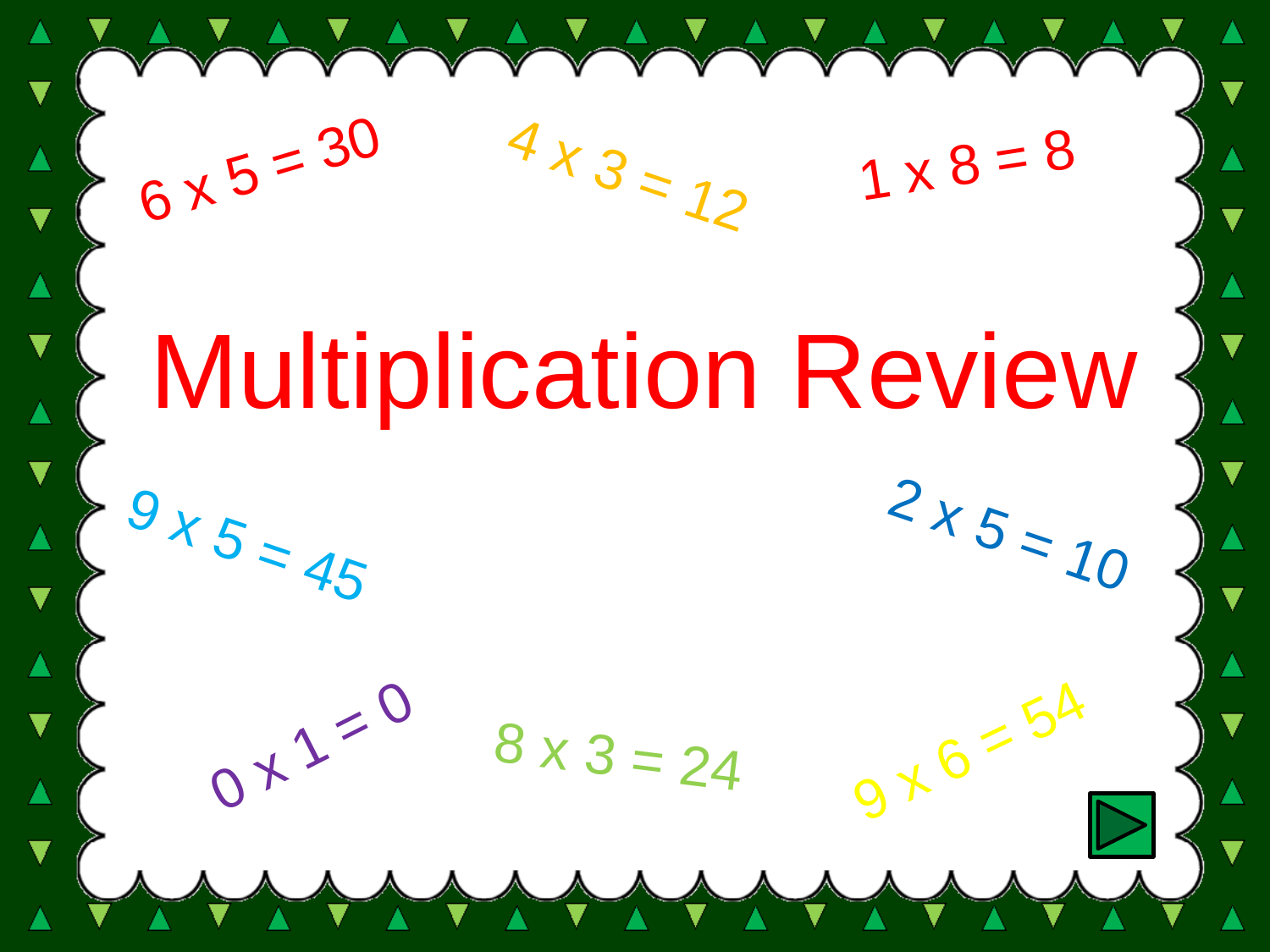

1 x 8 = 8
6 x 5 = 30
4 x 3 = 12
Multiplication Review
2 x 5 = 10
9 x 5 = 45
0 x 1 = 0
9 x 6 = 54
8 x 3 = 24